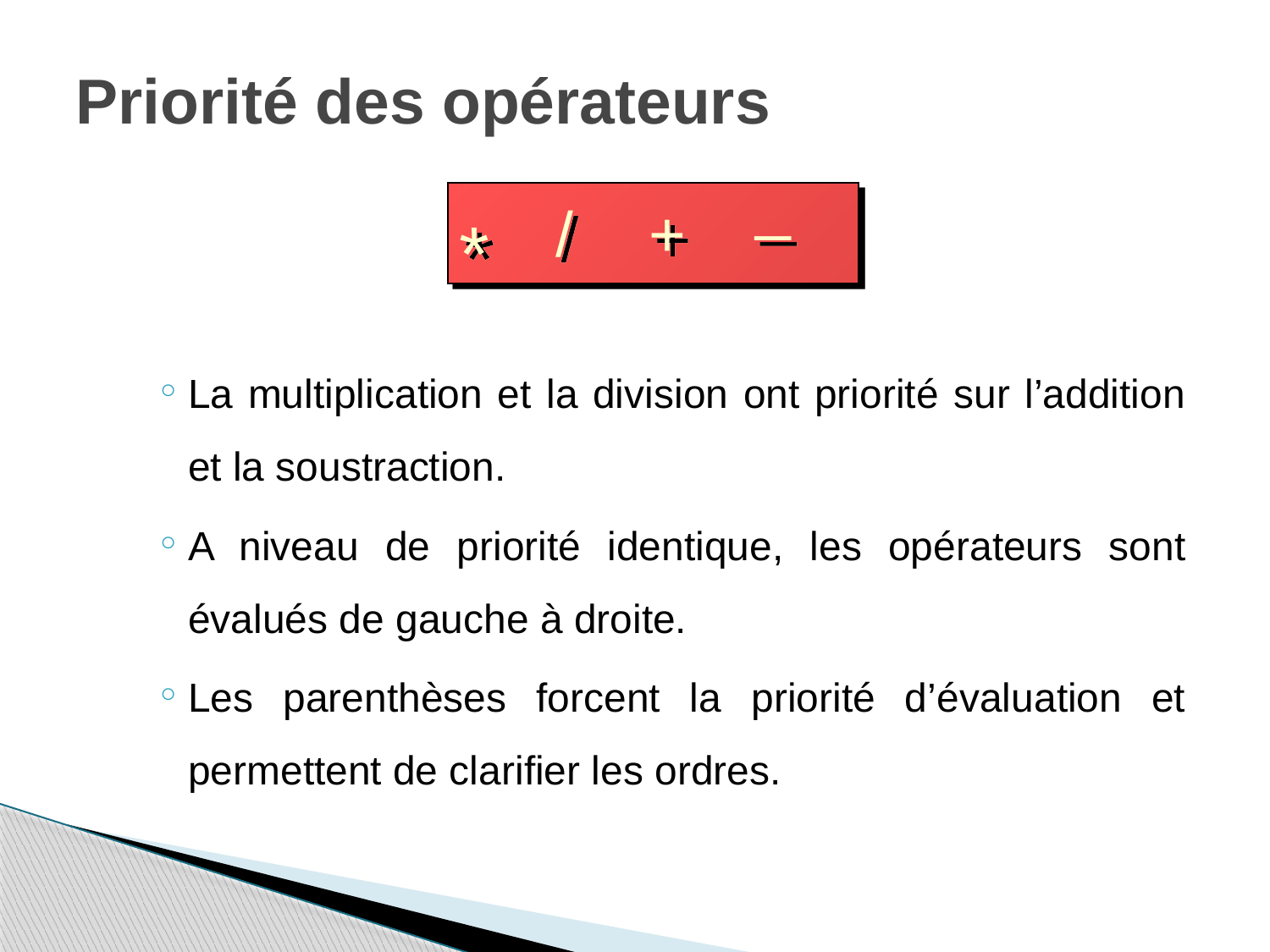

# Priorité des opérateurs
_

/
+
*
La multiplication et la division ont priorité sur l’addition et la soustraction.
A niveau de priorité identique, les opérateurs sont évalués de gauche à droite.
Les parenthèses forcent la priorité d’évaluation et permettent de clarifier les ordres.